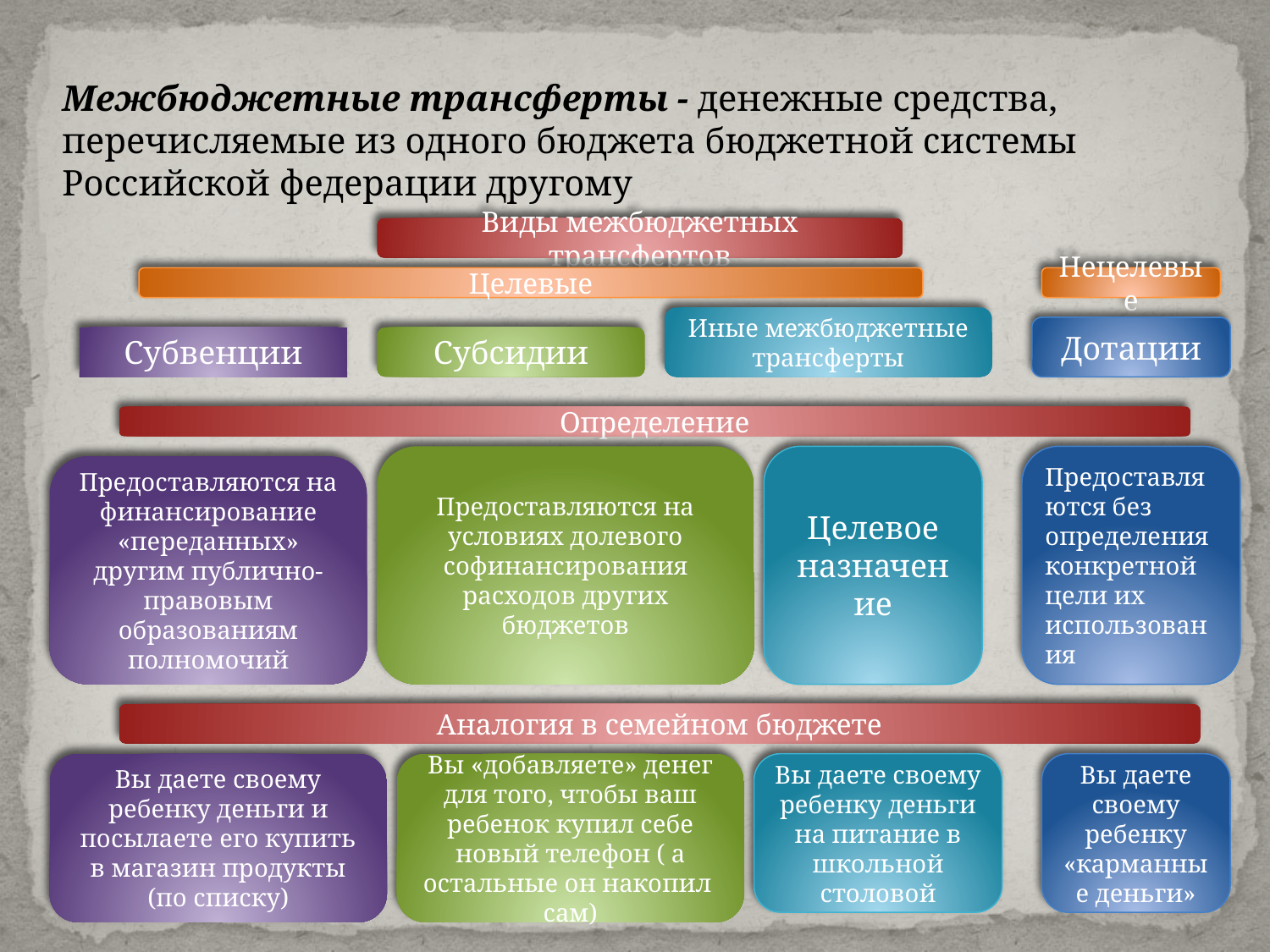

Межбюджетные трансферты - денежные средства, перечисляемые из одного бюджета бюджетной системы Российской федерации другому
Виды межбюджетных трансфертов
Целевые
Нецелевые
Иные межбюджетные трансферты
Дотации
Субвенции
Субсидии
Определение
Предоставляются на условиях долевого софинансирования расходов других бюджетов
Целевое назначение
Предоставляются без определения конкретной цели их использования
Предоставляются на финансирование «переданных» другим публично-правовым образованиям полномочий
Аналогия в семейном бюджете
Вы даете своему ребенку деньги и посылаете его купить в магазин продукты (по списку)
Вы «добавляете» денег для того, чтобы ваш ребенок купил себе новый телефон ( а остальные он накопил  сам)
Вы даете своему ребенку деньги на питание в школьной столовой
Вы даете своему ребенку «карманные деньги»